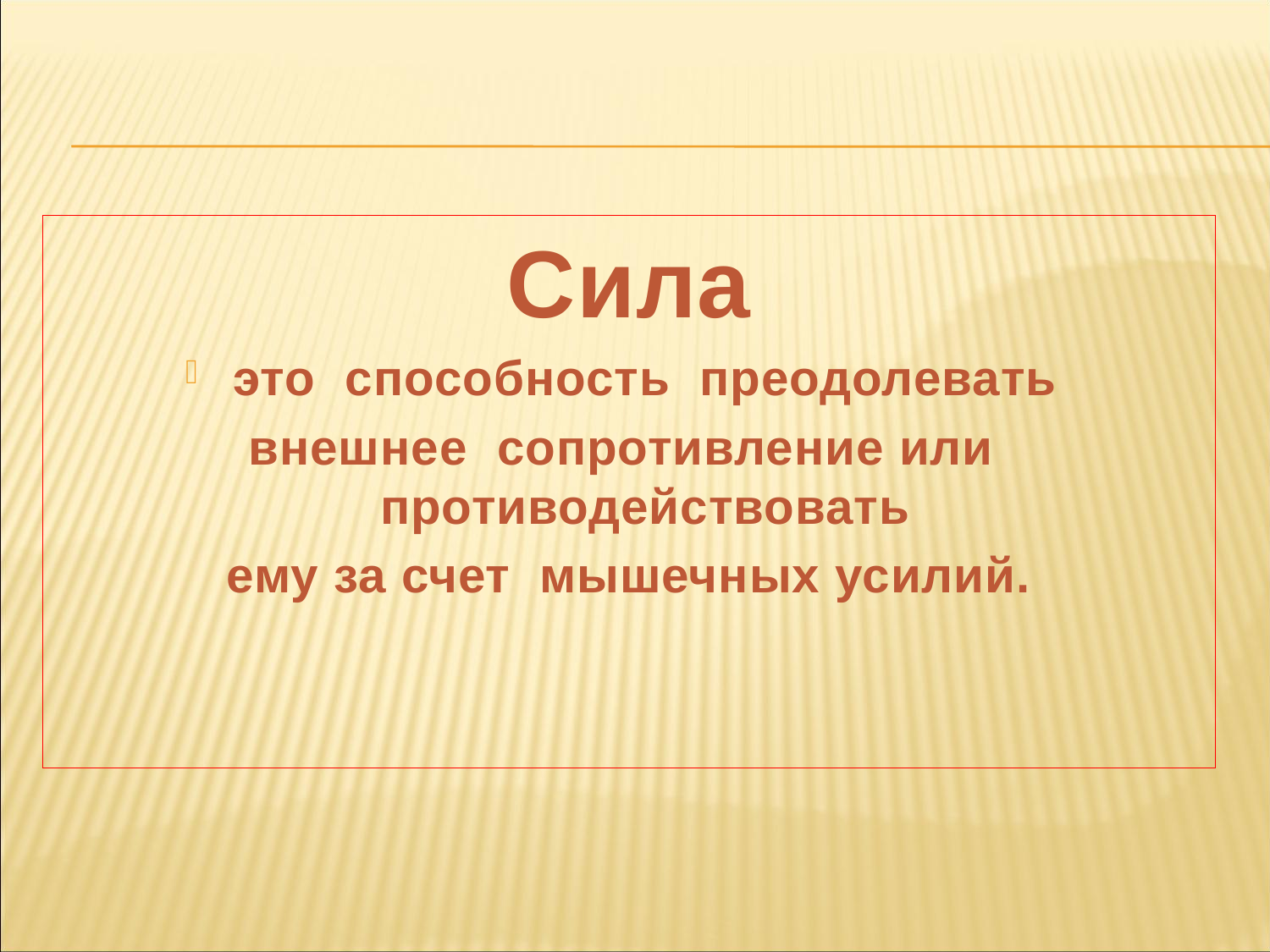

Сила
это  способность  преодолевать
внешнее  сопротивление или  противодействовать
ему за счет  мышечных усилий.